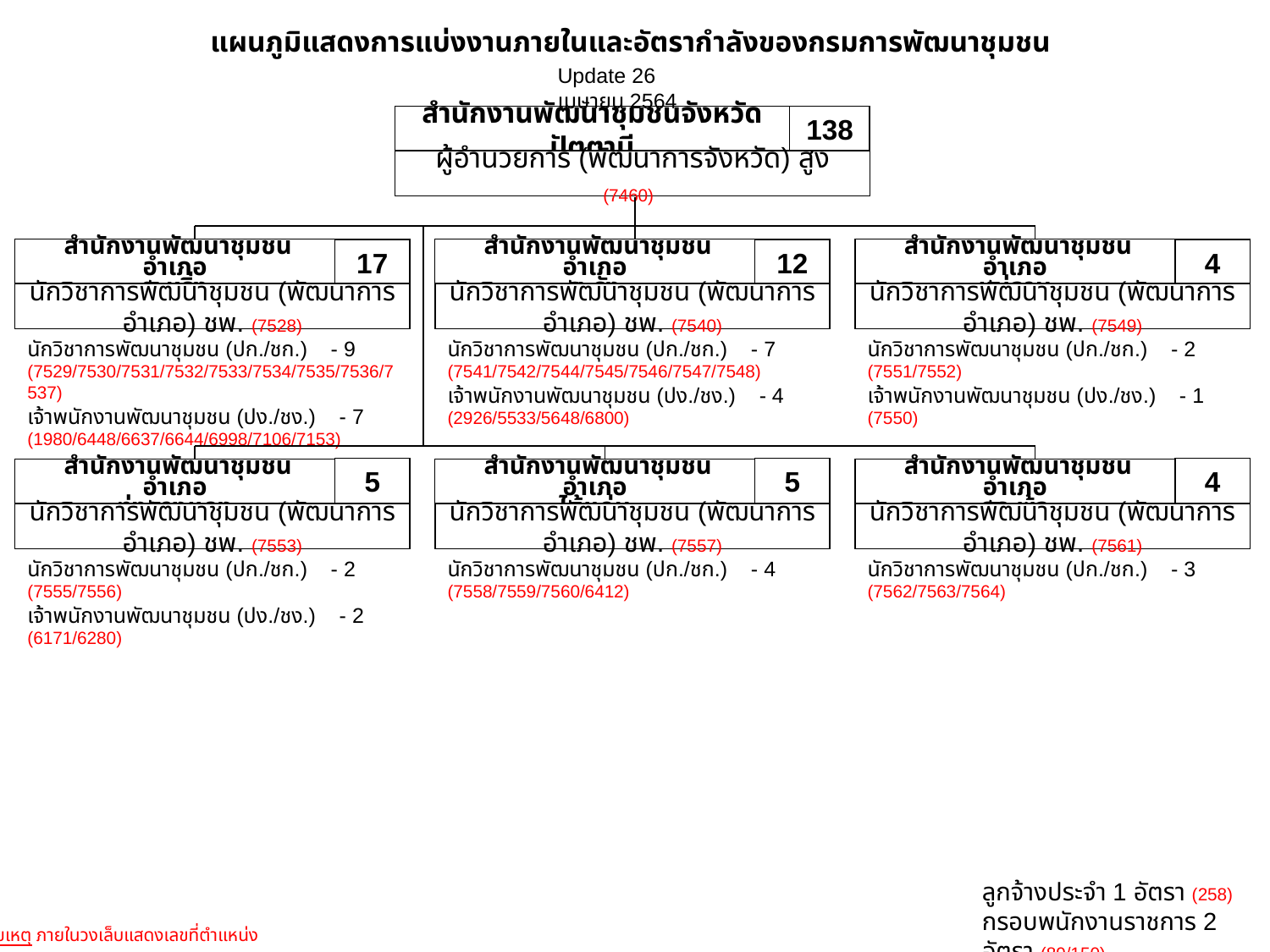

แผนภูมิแสดงการแบ่งงานภายในและอัตรากำลังของกรมการพัฒนาชุมชน
Update 26 เมษายน 2564
สำนักงานพัฒนาชุมชนจังหวัดปัตตานี
138
ผู้อำนวยการ (พัฒนาการจังหวัด) สูง (7460)

 สำนักงานพัฒนาชุมชนอำเภอ
ยะหริ่ง
17
นักวิชาการพัฒนาชุมชน (พัฒนาการอำเภอ) ชพ. (7528)

 สำนักงานพัฒนาชุมชนอำเภอ
ยะรัง
12
นักวิชาการพัฒนาชุมชน (พัฒนาการอำเภอ) ชพ. (7540)

 สำนักงานพัฒนาชุมชนอำเภอ
แม่ลาน
4
นักวิชาการพัฒนาชุมชน (พัฒนาการอำเภอ) ชพ. (7549)
นักวิชาการพัฒนาชุมชน (ปก./ชก.)    - 9
(7529/7530/7531/7532/7533/7534/7535/7536/7537)
เจ้าพนักงานพัฒนาชุมชน (ปง./ชง.)    - 7
(1980/6448/6637/6644/6998/7106/7153)

นักวิชาการพัฒนาชุมชน (ปก./ชก.)    - 7
(7541/7542/7544/7545/7546/7547/7548)
เจ้าพนักงานพัฒนาชุมชน (ปง./ชง.)    - 4
(2926/5533/5648/6800)

นักวิชาการพัฒนาชุมชน (ปก./ชก.)    - 2
(7551/7552)
เจ้าพนักงานพัฒนาชุมชน (ปง./ชง.)    - 1 (7550)
5

 สำนักงานพัฒนาชุมชนอำเภอ
ทุ่งยางแดง
นักวิชาการพัฒนาชุมชน (พัฒนาการอำเภอ) ชพ. (7553)
5

 สำนักงานพัฒนาชุมชนอำเภอ
ไม้แก่น
นักวิชาการพัฒนาชุมชน (พัฒนาการอำเภอ) ชพ. (7557)
4

 สำนักงานพัฒนาชุมชนอำเภอ
กระพ้อ
นักวิชาการพัฒนาชุมชน (พัฒนาการอำเภอ) ชพ. (7561)
นักวิชาการพัฒนาชุมชน (ปก./ชก.)    - 2 (7555/7556)
เจ้าพนักงานพัฒนาชุมชน (ปง./ชง.)    - 2 (6171/6280)

นักวิชาการพัฒนาชุมชน (ปก./ชก.)    - 4
(7558/7559/7560/6412)
นักวิชาการพัฒนาชุมชน (ปก./ชก.)    - 3
(7562/7563/7564)

ลูกจ้างประจำ 1 อัตรา (258)
กรอบพนักงานราชการ 2 อัตรา (89/150)
หมายเหตุ ภายในวงเล็บแสดงเลขที่ตำแหน่ง